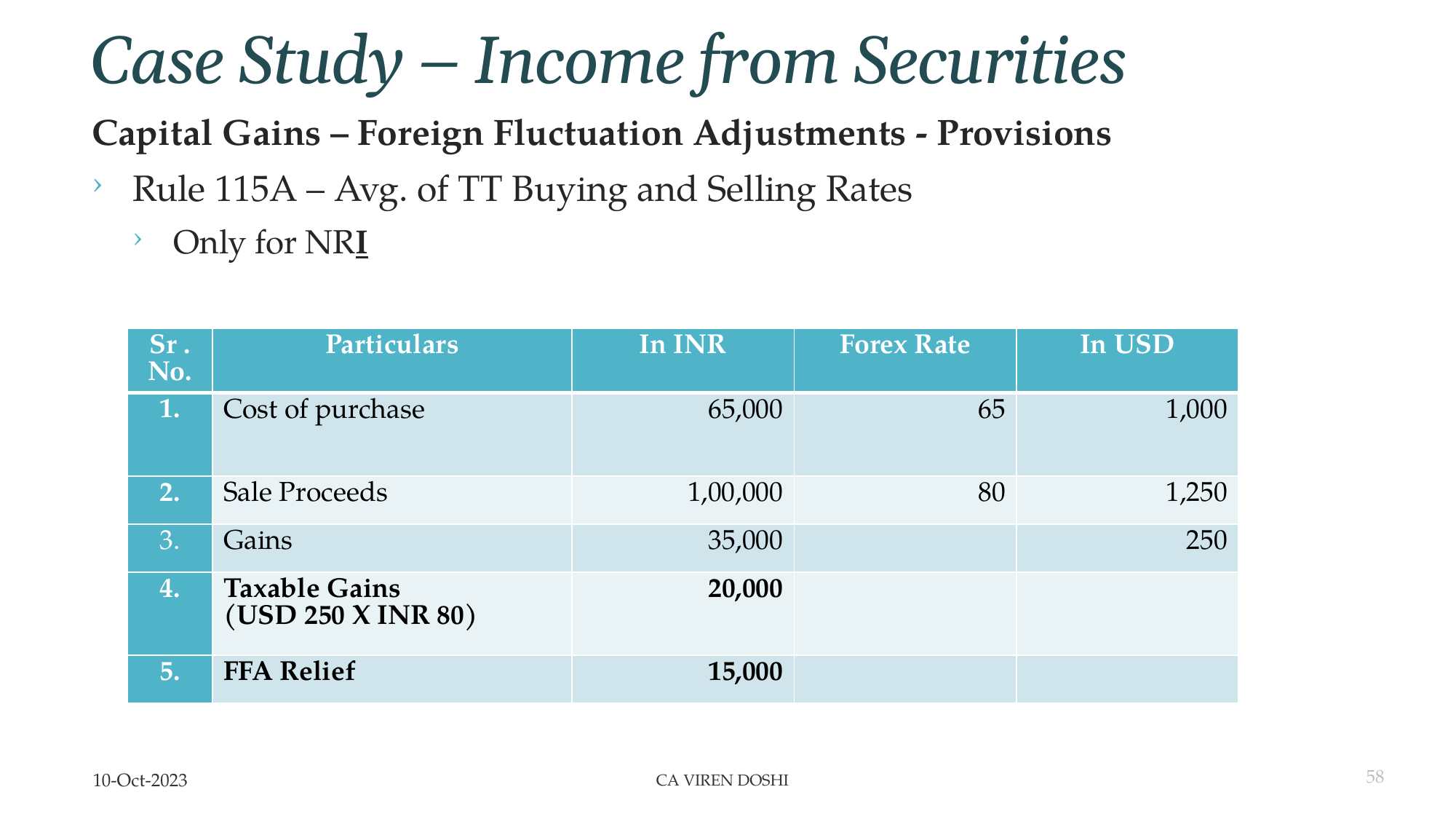

# Case Study – Income from Securities
Capital Gains – Foreign Fluctuation Adjustments - Provisions
Rule 115A – Avg. of TT Buying and Selling Rates
Only for NRI
| Sr . No. | Particulars | In INR | Forex Rate | In USD |
| --- | --- | --- | --- | --- |
| 1. | Cost of purchase | 65,000 | 65 | 1,000 |
| 2. | Sale Proceeds | 1,00,000 | 80 | 1,250 |
| 3. | Gains | 35,000 |  | 250 |
| 4. | Taxable Gains (USD 250 X INR 80) | 20,000 |  |  |
| 5. | FFA Relief | 15,000 |  |  |
10-Oct-2023
CA Viren Doshi
58